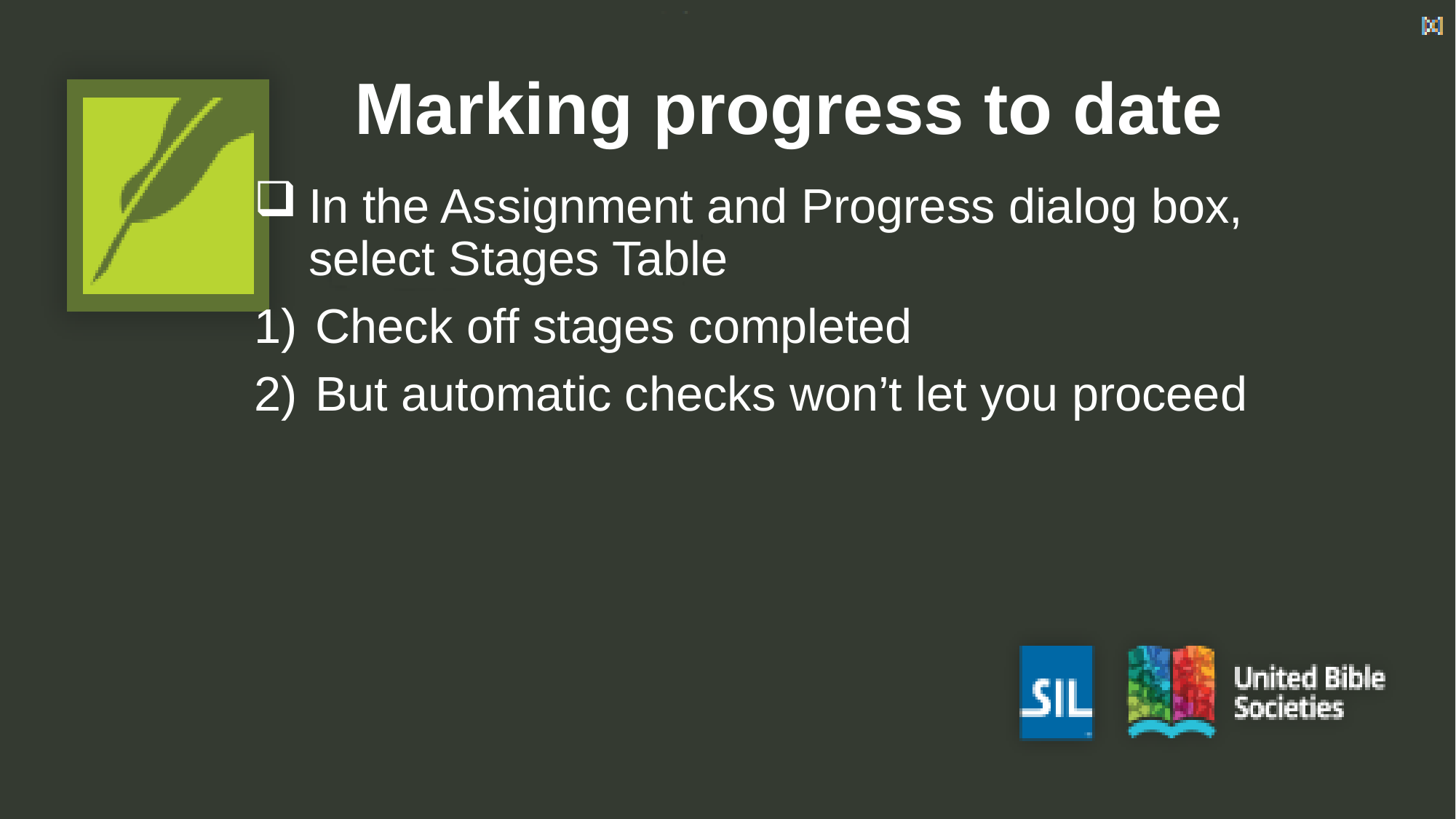

# Marking progress to date
In the Assignment and Progress dialog box, select Stages Table
Check off stages completed
But automatic checks won’t let you proceed